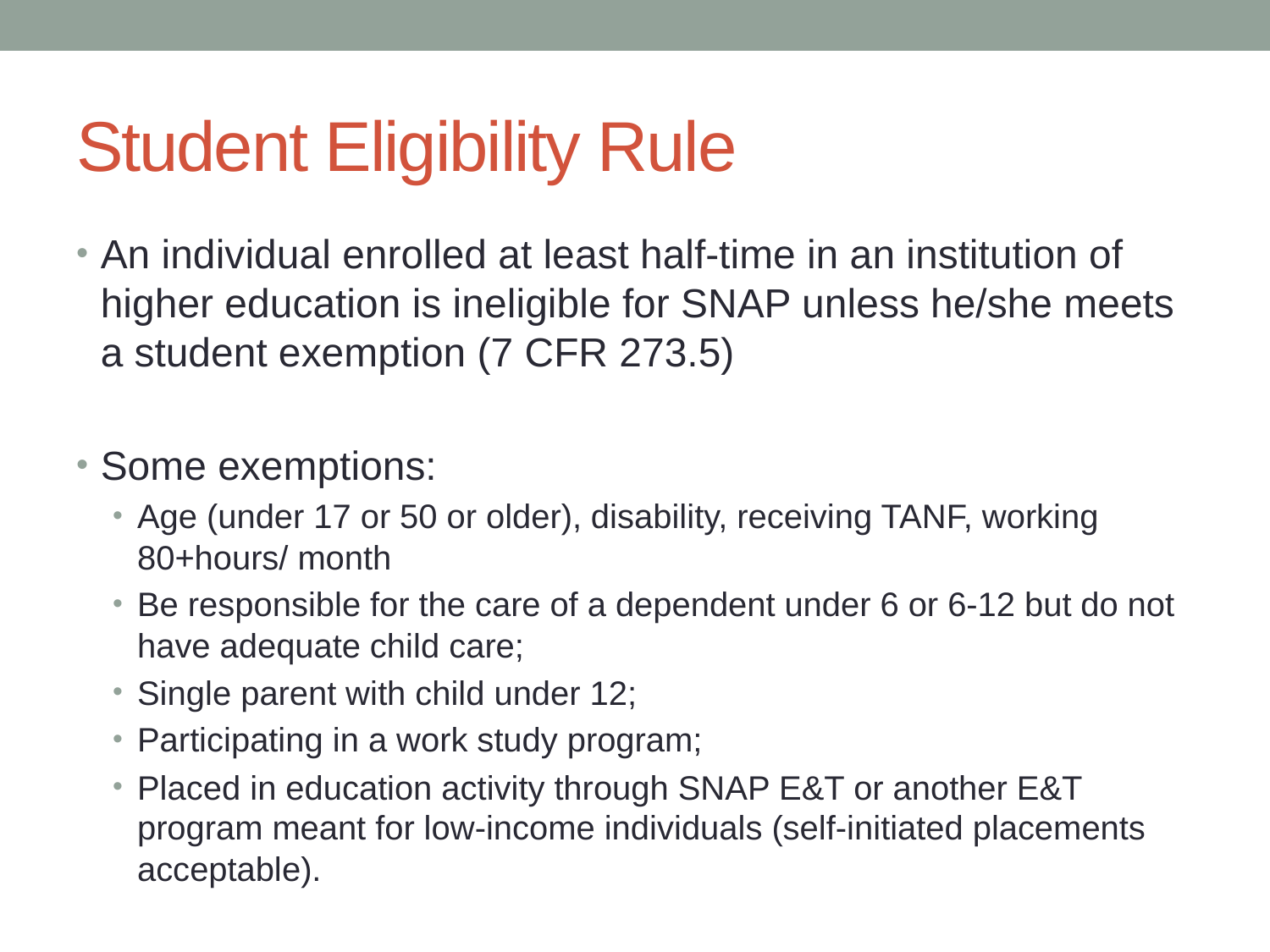

# Student Eligibility Rule
An individual enrolled at least half-time in an institution of higher education is ineligible for SNAP unless he/she meets a student exemption (7 CFR 273.5)

Some exemptions:
Age (under 17 or 50 or older), disability, receiving TANF, working 80+hours/ month
Be responsible for the care of a dependent under 6 or 6-12 but do not have adequate child care;
Single parent with child under 12;
Participating in a work study program;
Placed in education activity through SNAP E&T or another E&T program meant for low-income individuals (self-initiated placements acceptable).